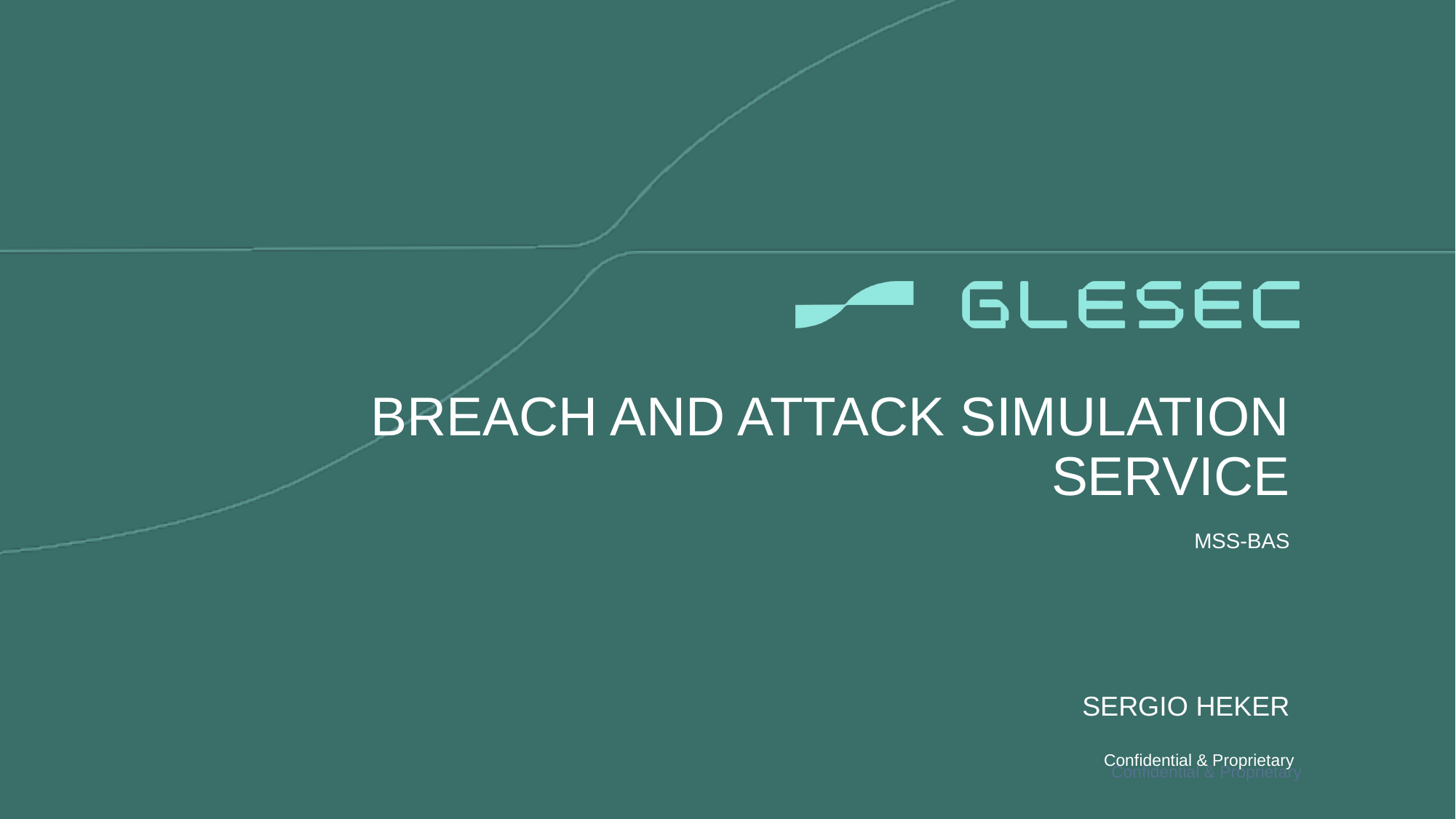

# BREACH AND ATTACK SIMULATION SERVICE
MSS-BAS

SERGIO HEKER